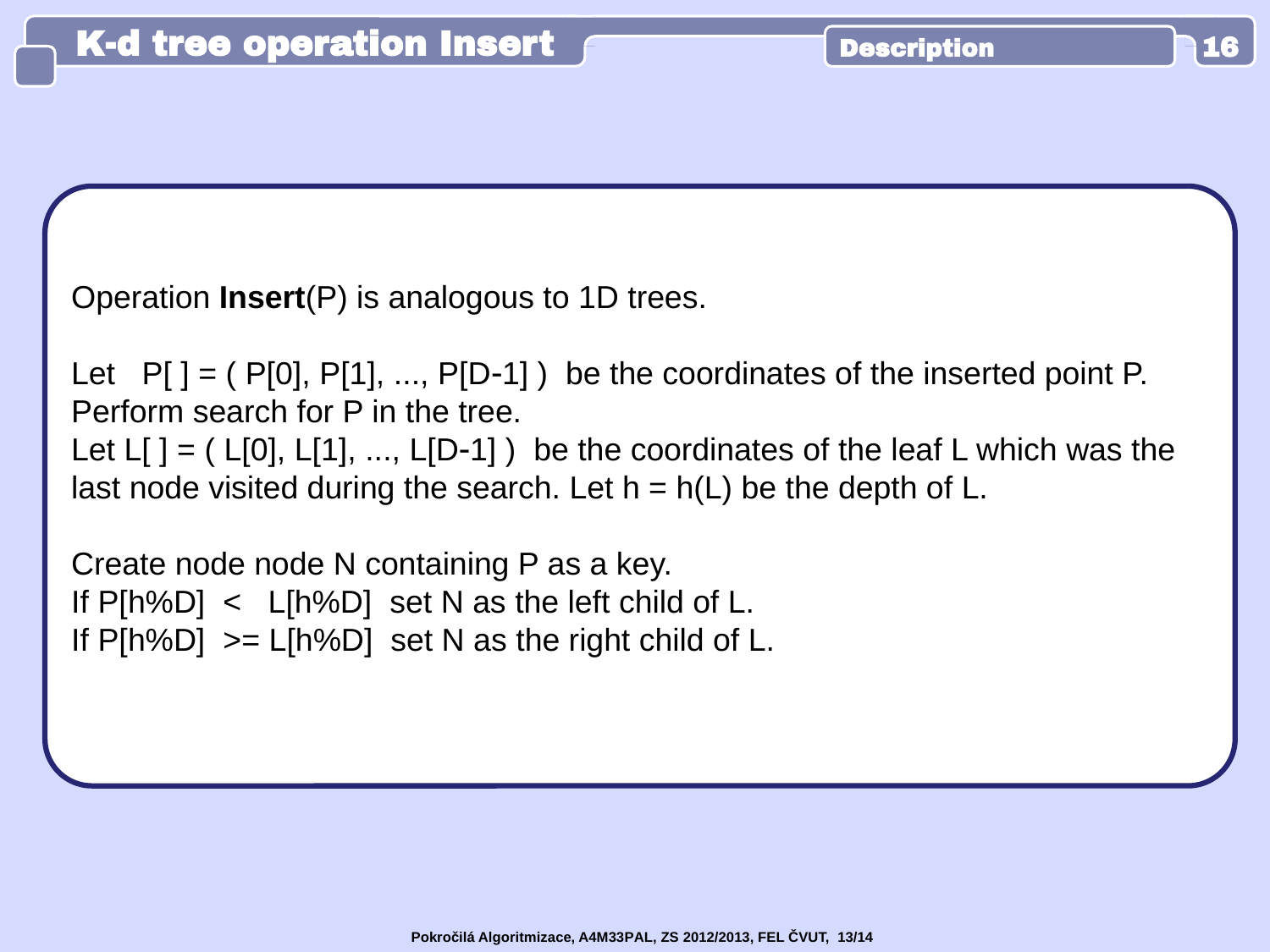

K-d tree operation Insert

Description
16

Operation Insert(P) is analogous to 1D trees.

Let   P[ ] = ( P[0], P[1], ..., P[D−1] )  be the coordinates of the inserted point P.
Perform search for P in the tree.
Let L[ ] = ( L[0], L[1], ..., L[D−1] )  be the coordinates of the leaf L which was the last node visited during the search. Let h = h(L) be the depth of L.

Create node node N containing P as a key.
If P[h%D]  <   L[h%D]  set N as the left child of L.
If P[h%D]  >= L[h%D]  set N as the right child of L.

Pokročilá Algoritmizace, A4M33PAL, ZS 2012/2013, FEL ČVUT,  13/14